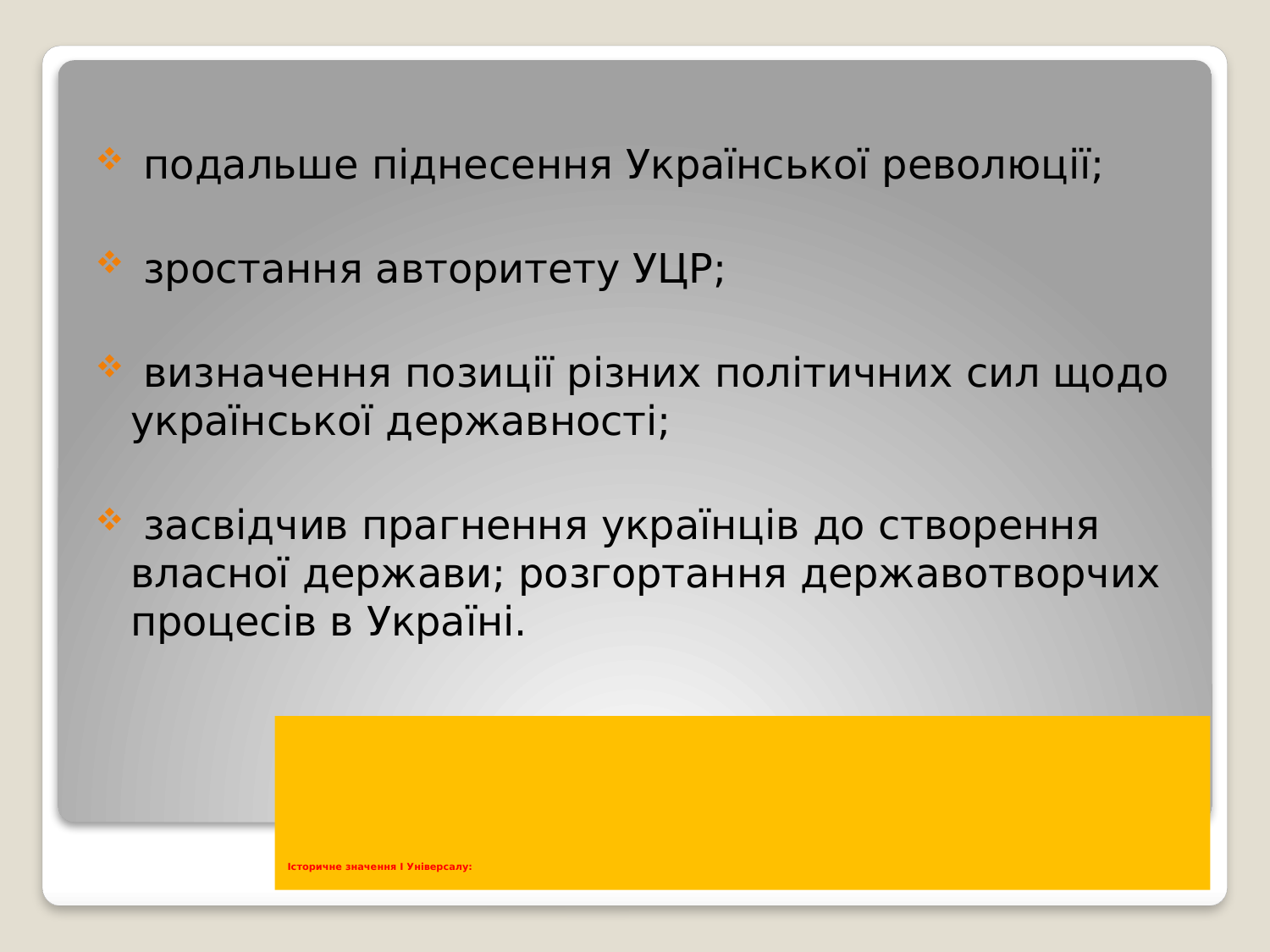

подальше піднесення Української революції;

 зростання авторитету УЦР;

 визначення позиції різних політичних сил щодо української державності;

 засвідчив прагнення українців до створення власної держави; розгортання державотворчих процесів в Україні.

# Історичне значення І Універсалу: